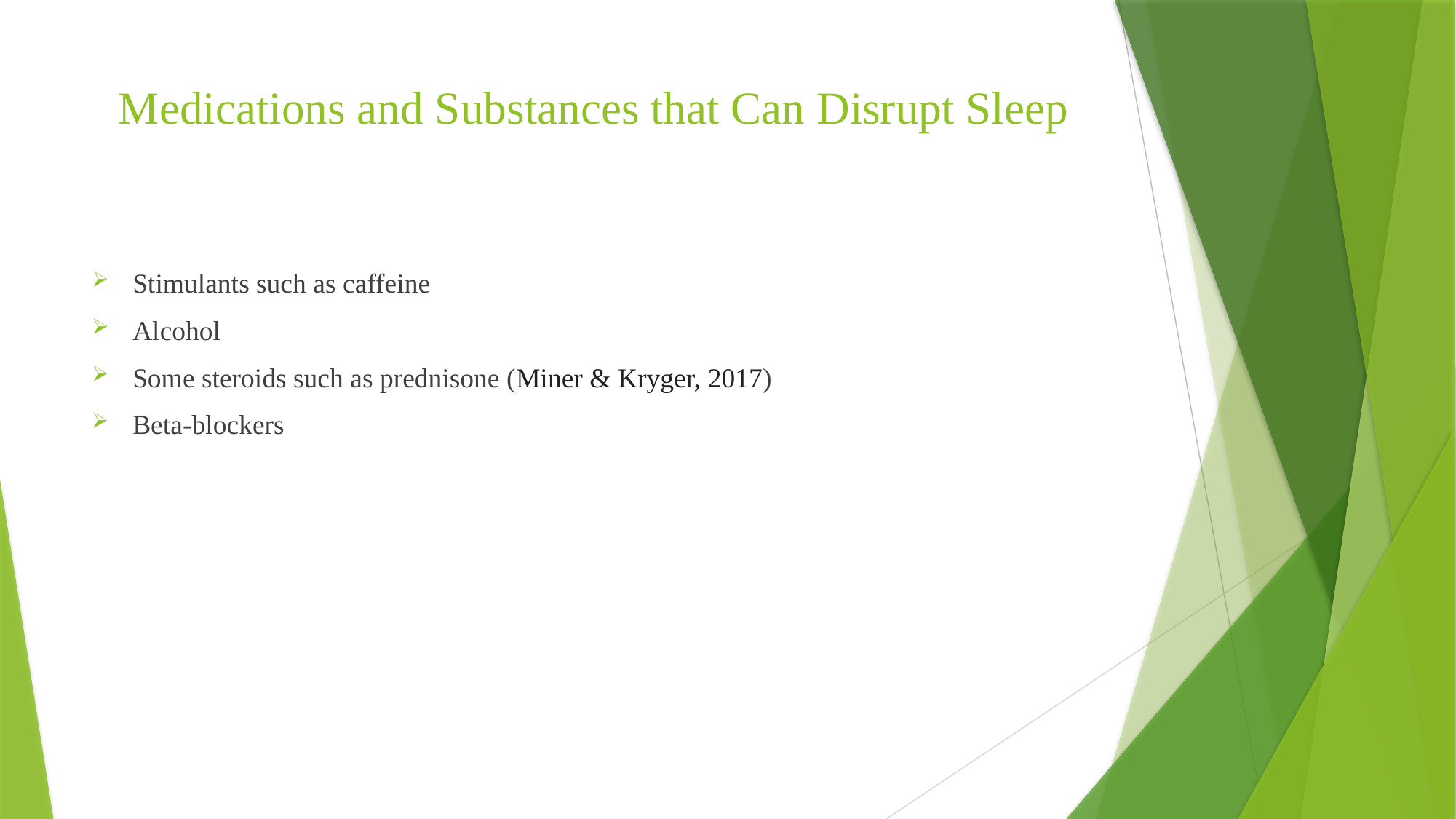

# Medications and Substances that Can Disrupt Sleep
Stimulants such as caffeine
Alcohol
Some steroids such as prednisone (Miner & Kryger, 2017)
Beta-blockers